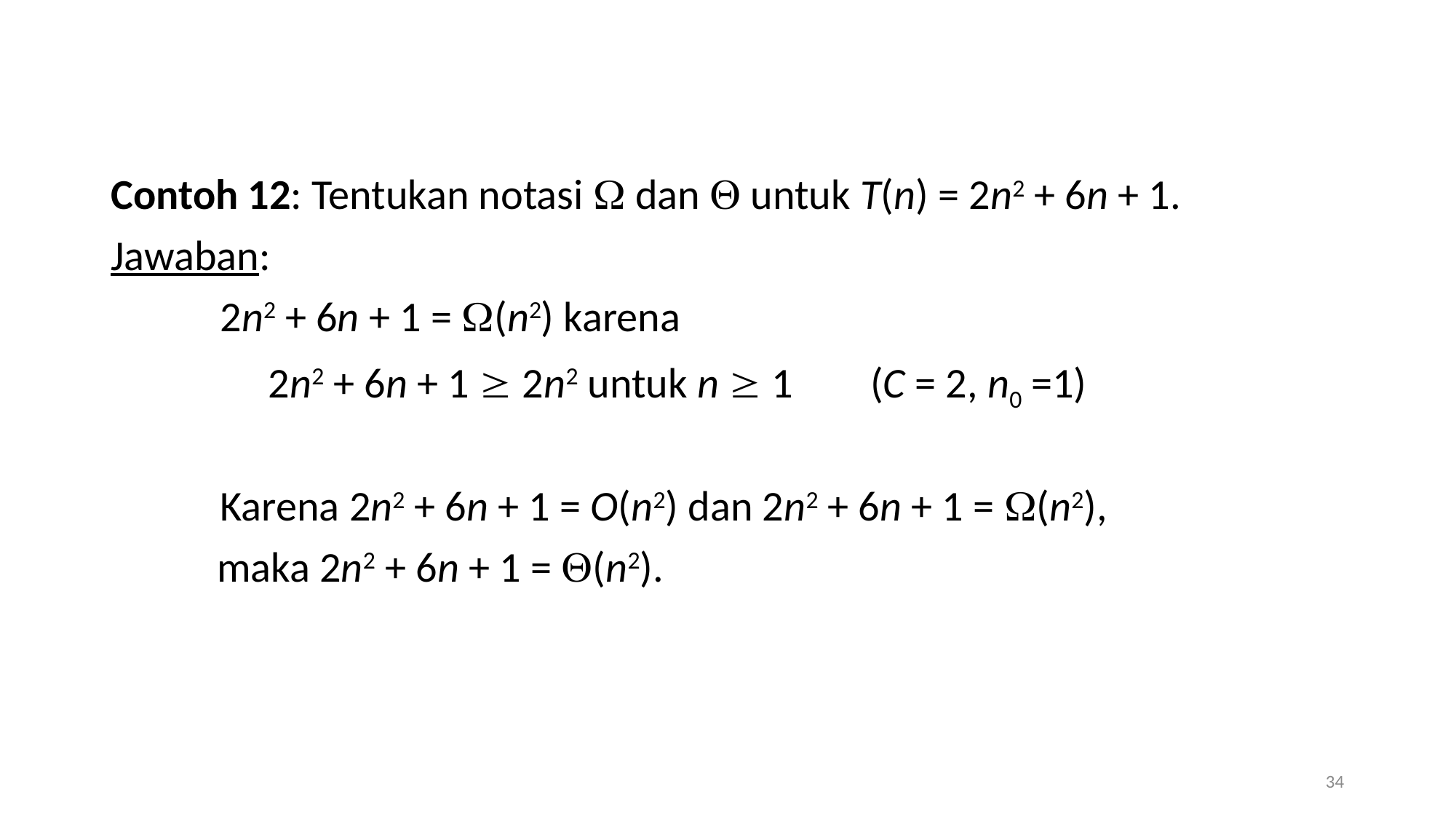

Contoh 12: Tentukan notasi Ω dan Θ untuk T(n) = 2n2 + 6n + 1.
Jawaban:
	2n2 + 6n + 1 = Ω(n2) karena
	     2n2 + 6n + 1 ≥ 2n2 untuk n ≥ 1        (C = 2, n0 =1)

	Karena 2n2 + 6n + 1 = O(n2) dan 2n2 + 6n + 1 = Ω(n2),
           maka 2n2 + 6n + 1 = Θ(n2).

34